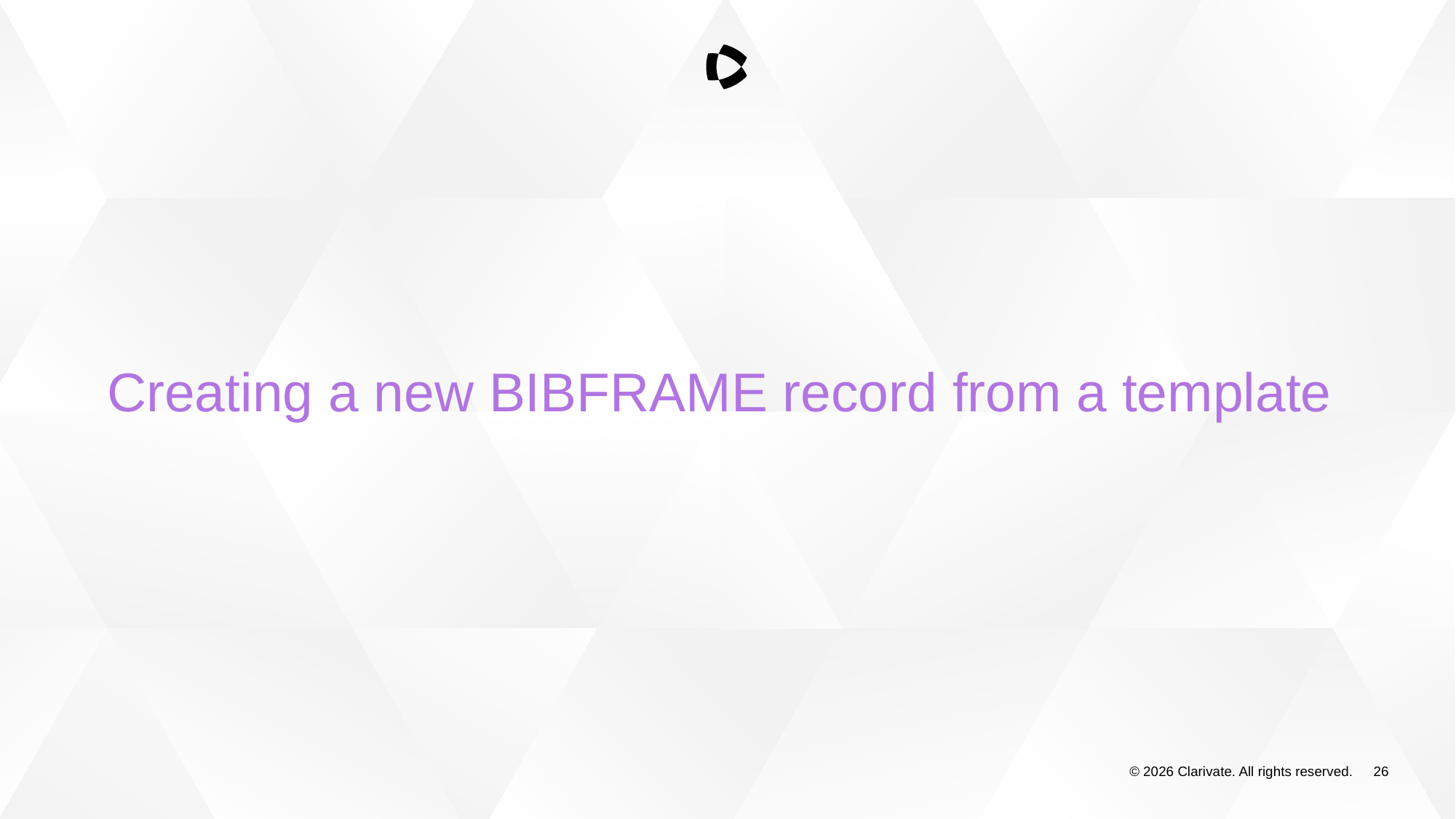

Creating a new BIBFRAME record from a template
© 2026 Clarivate. All rights reserved.
26